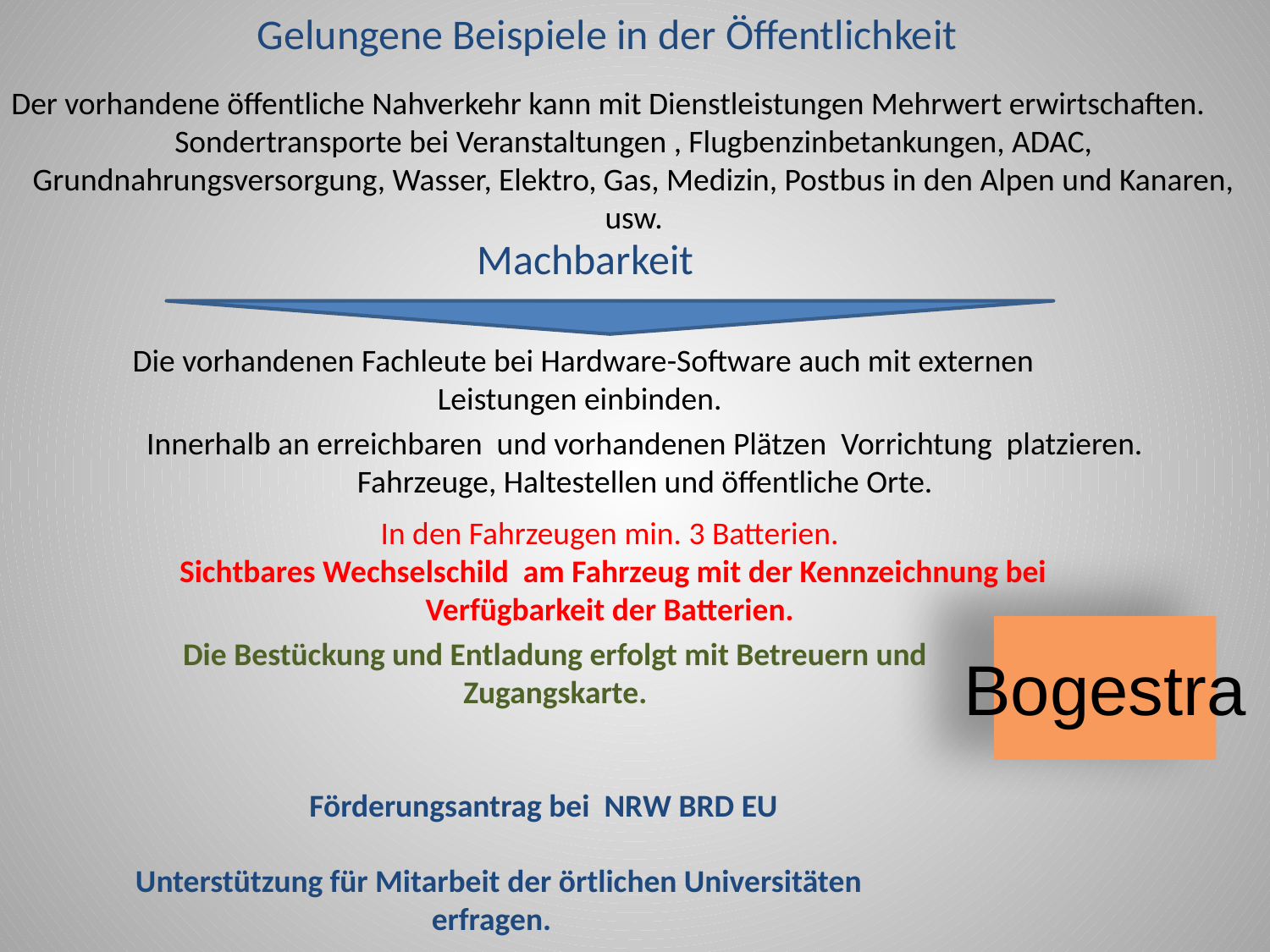

Gelungene Beispiele in der Öffentlichkeit
Der vorhandene öffentliche Nahverkehr kann mit Dienstleistungen Mehrwert erwirtschaften.
Sondertransporte bei Veranstaltungen , Flugbenzinbetankungen, ADAC, Grundnahrungsversorgung, Wasser, Elektro, Gas, Medizin, Postbus in den Alpen und Kanaren, usw.

 Machbarkeit

 Die vorhandenen Fachleute bei Hardware-Software auch mit externen Leistungen einbinden.
Innerhalb an erreichbaren  und vorhandenen Plätzen  Vorrichtung  platzieren.
 Fahrzeuge, Haltestellen und öffentliche Orte.

In den Fahrzeugen min. 3 Batterien.
 Sichtbares Wechselschild  am Fahrzeug mit der Kennzeichnung bei Verfügbarkeit der Batterien.

Die Bestückung und Entladung erfolgt mit Betreuern und Zugangskarte.
Bogestra
Förderungsantrag bei  NRW BRD EU
  Unterstützung für Mitarbeit der örtlichen Universitäten erfragen.